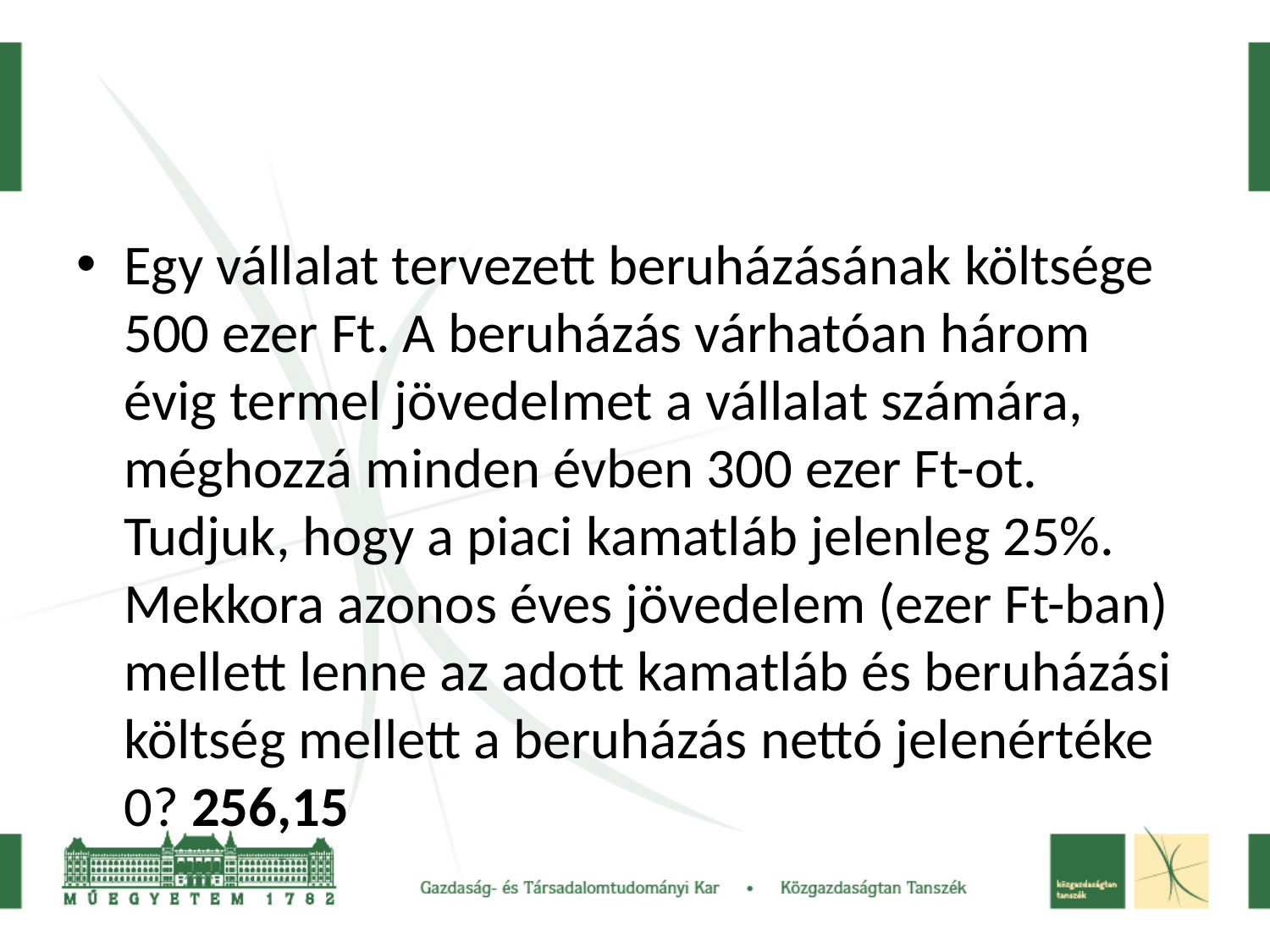

#
Egy vállalat tervezett beruházásának költsége 500 ezer Ft. A beruházás várhatóan három évig termel jövedelmet a vállalat számára, méghozzá minden évben 300 ezer Ft-ot. Tudjuk, hogy a piaci kamatláb jelenleg 25%. Mekkora azonos éves jövedelem (ezer Ft-ban) mellett lenne az adott kamatláb és beruházási költség mellett a beruházás nettó jelenértéke 0? 256,15